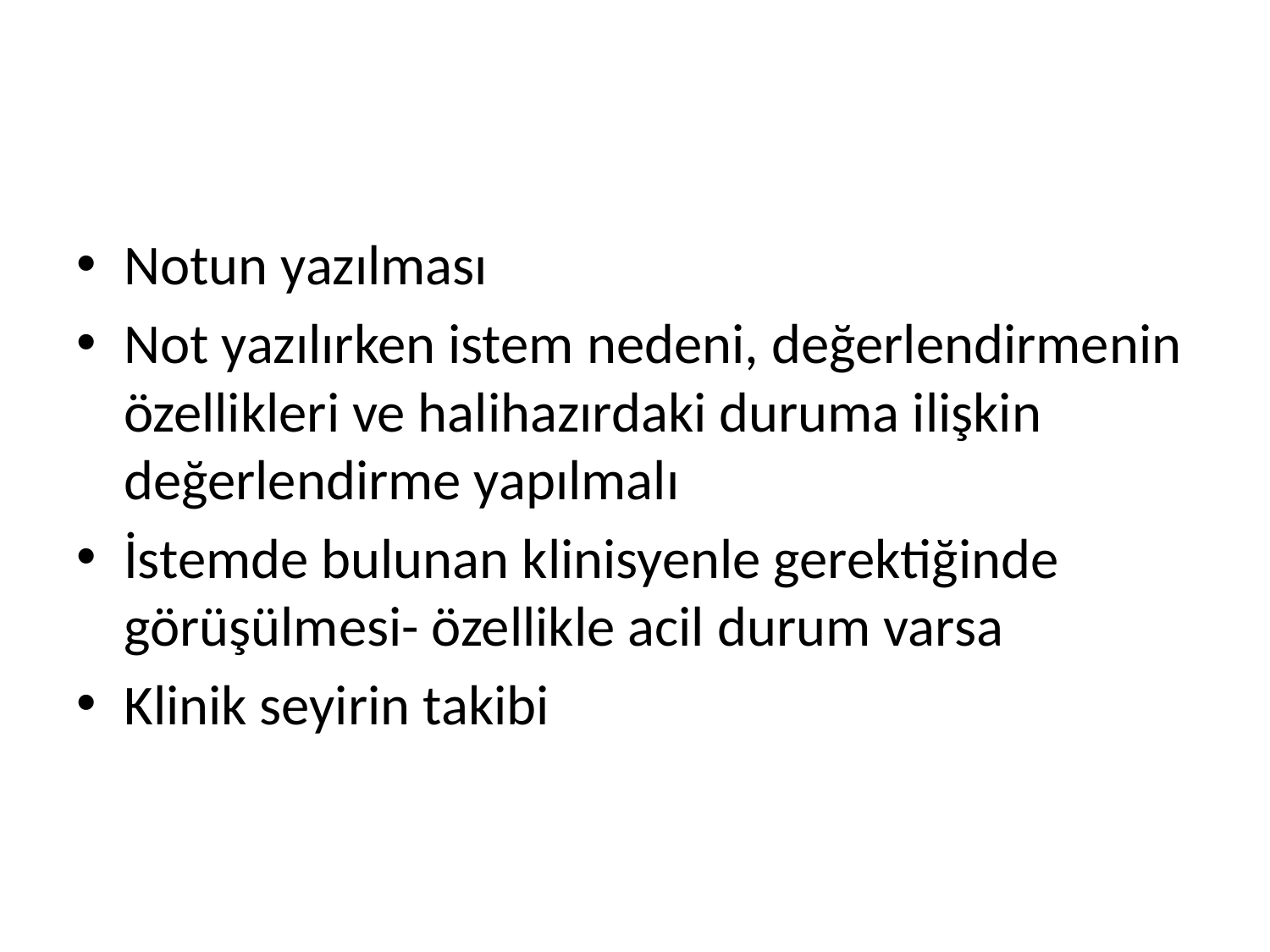

#
Notun yazılması
Not yazılırken istem nedeni, değerlendirmenin özellikleri ve halihazırdaki duruma ilişkin değerlendirme yapılmalı
İstemde bulunan klinisyenle gerektiğinde görüşülmesi- özellikle acil durum varsa
Klinik seyirin takibi